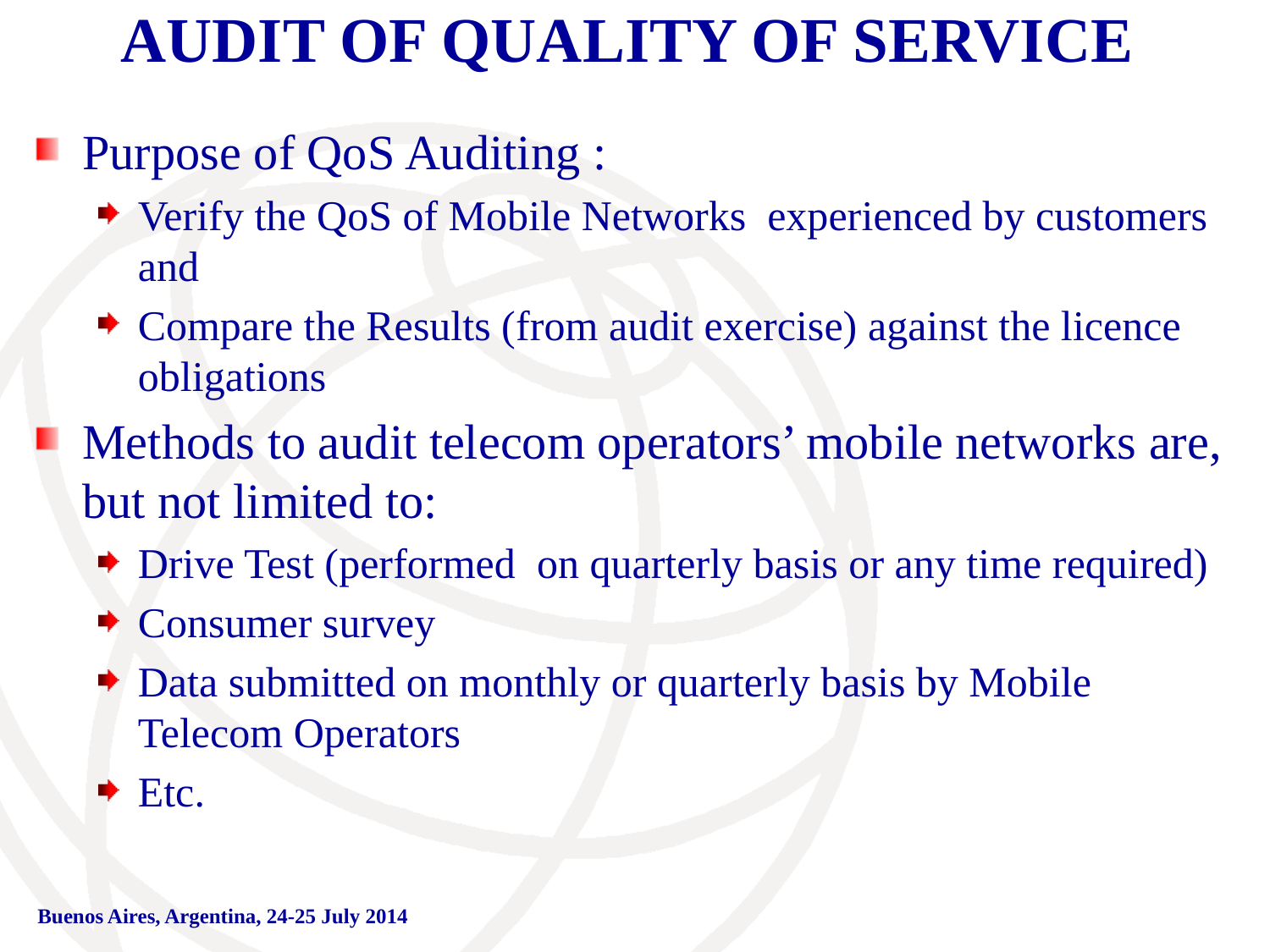

# AUDIT OF QUALITY OF SERVICE
Purpose of QoS Auditing :
Verify the QoS of Mobile Networks  experienced by customers and
Compare the Results (from audit exercise) against the licence obligations
Methods to audit telecom operators’ mobile networks are, but not limited to:
Drive Test (performed  on quarterly basis or any time required)
Consumer survey
Data submitted on monthly or quarterly basis by Mobile Telecom Operators
Etc.

Buenos Aires, Argentina, 24-25 July 2014